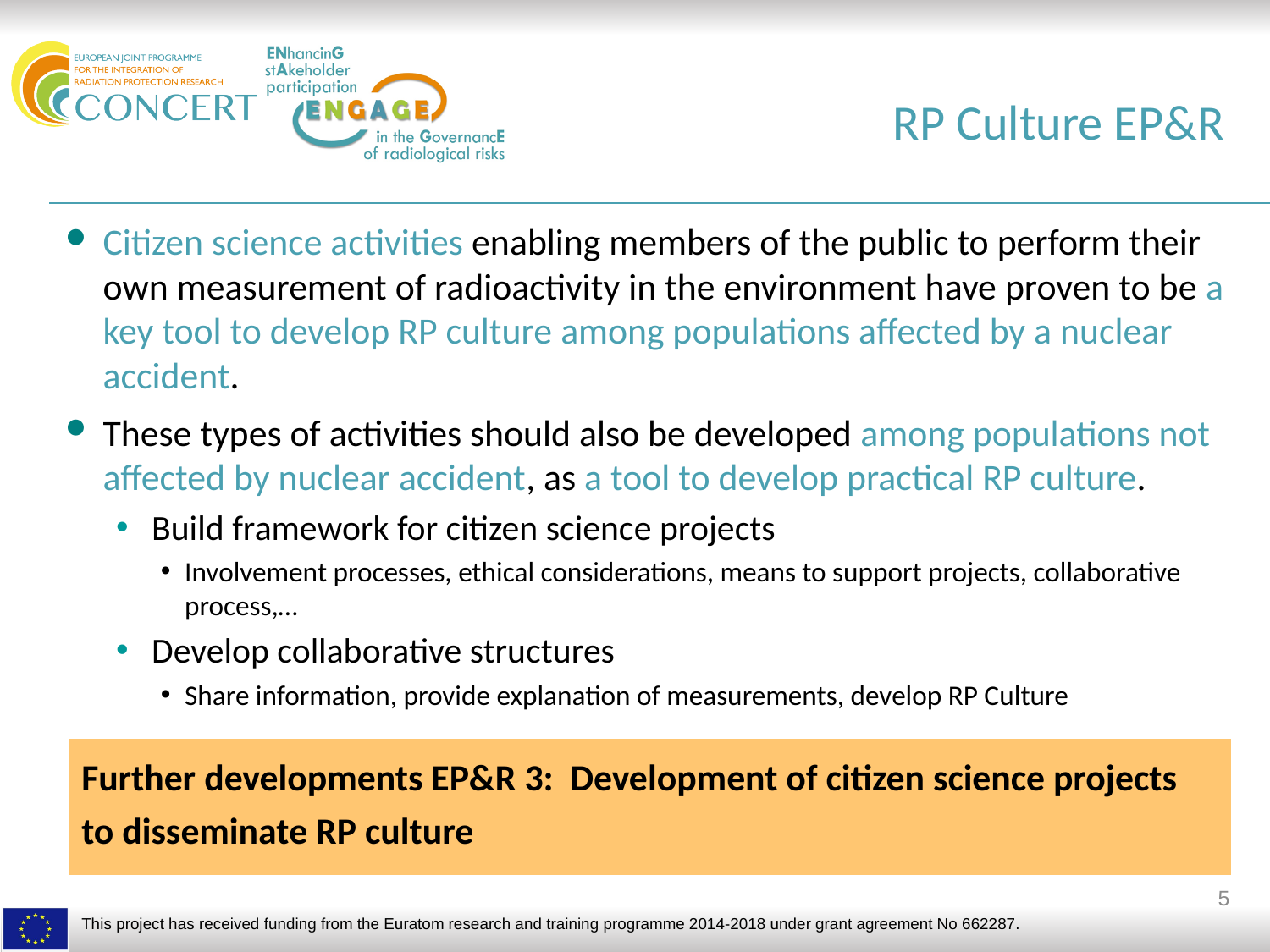

# RP Culture EP&R
Citizen science activities enabling members of the public to perform their own measurement of radioactivity in the environment have proven to be a key tool to develop RP culture among populations affected by a nuclear accident.
These types of activities should also be developed among populations not affected by nuclear accident, as a tool to develop practical RP culture.
Build framework for citizen science projects
Involvement processes, ethical considerations, means to support projects, collaborative process,…
Develop collaborative structures
Share information, provide explanation of measurements, develop RP Culture

Further developments EP&R 3:  Development of citizen science projects to disseminate RP culture
5